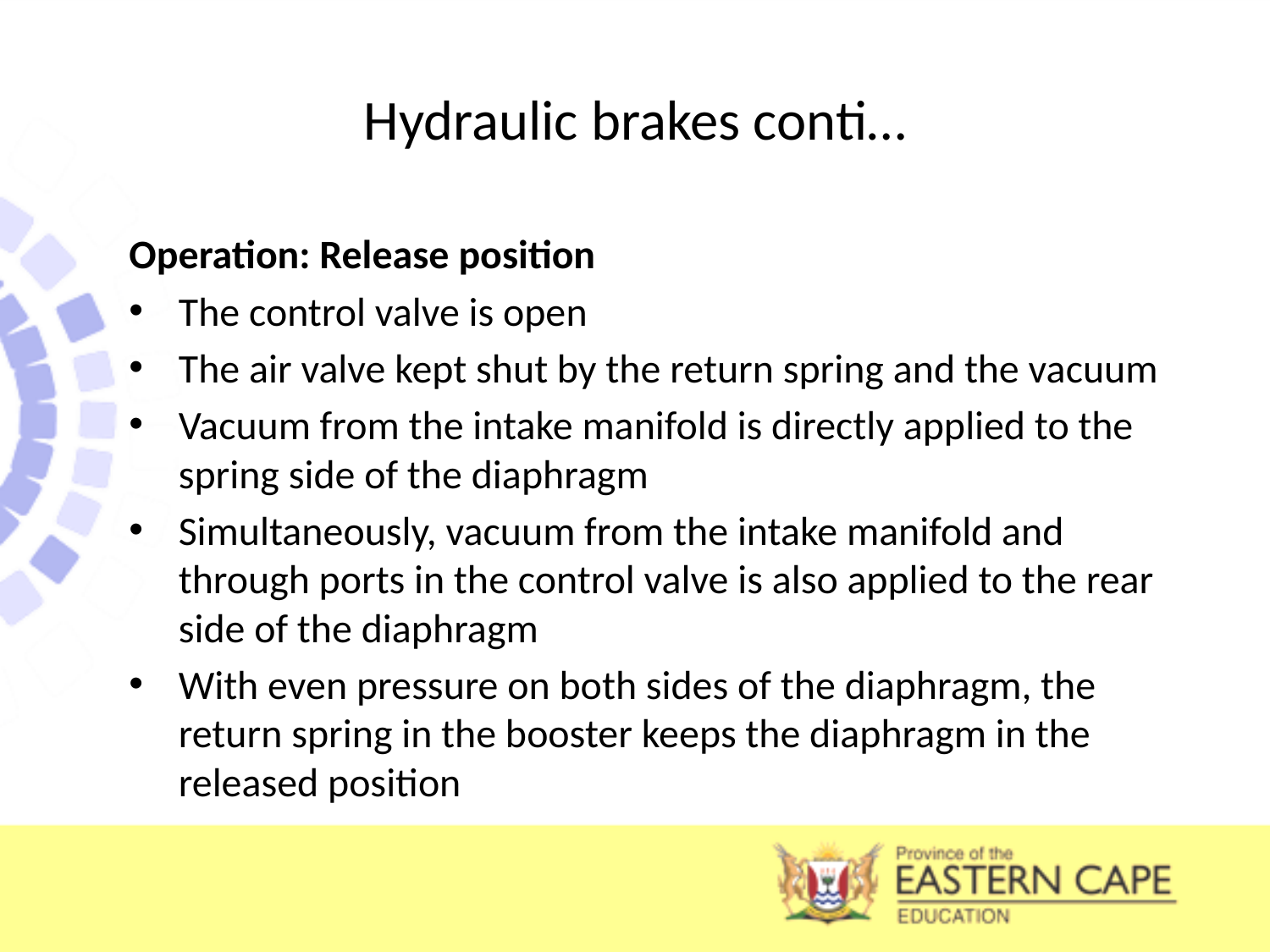

# Hydraulic brakes conti…
Operation: Release position
The control valve is open
The air valve kept shut by the return spring and the vacuum
Vacuum from the intake manifold is directly applied to the spring side of the diaphragm
Simultaneously, vacuum from the intake manifold and through ports in the control valve is also applied to the rear side of the diaphragm
With even pressure on both sides of the diaphragm, the return spring in the booster keeps the diaphragm in the released position